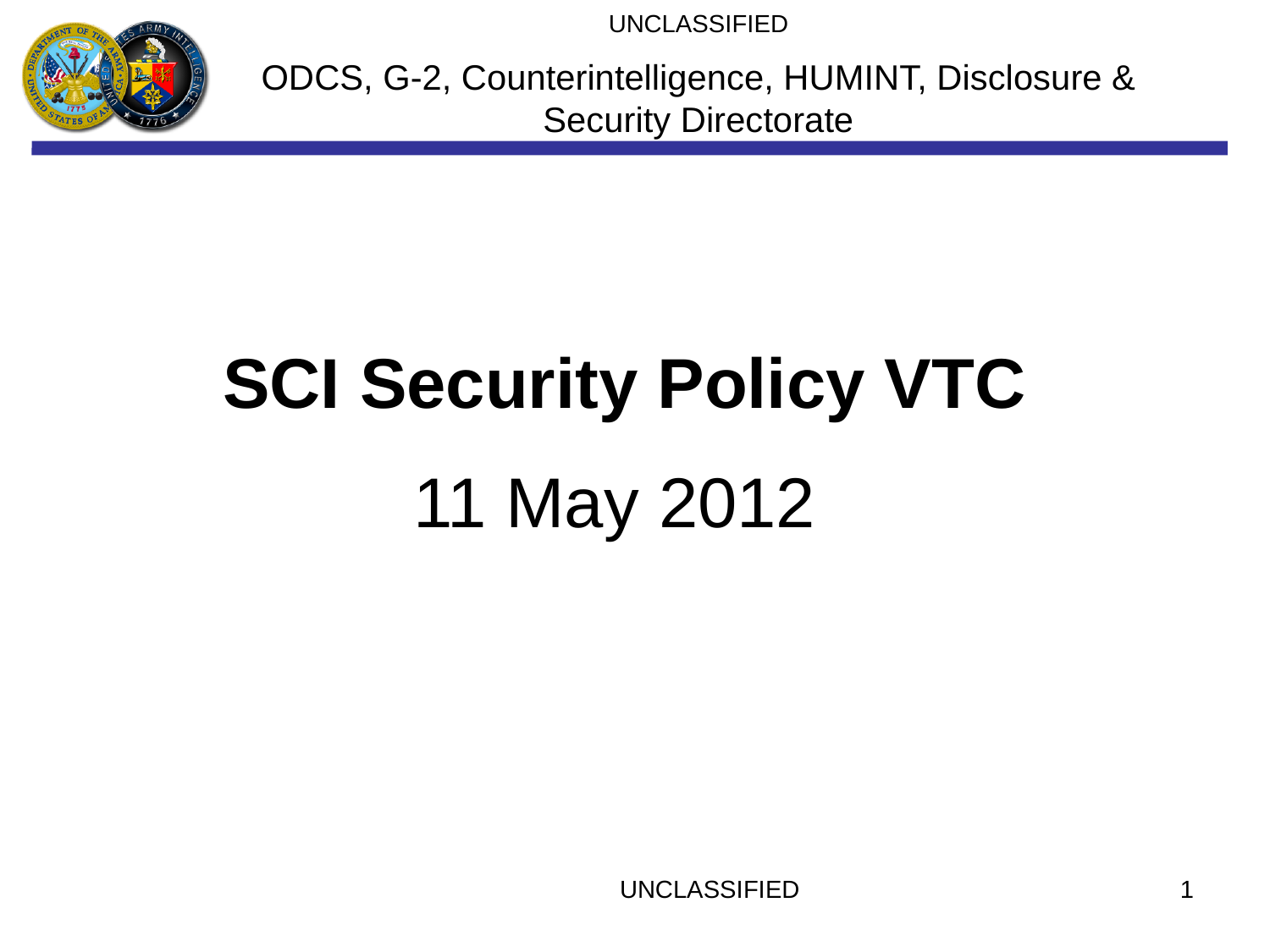

UNCLASSIFIED
ODCS, G-2, Counterintelligence, HUMINT, Disclosure & Security Directorate

SCI Security Policy VTC
11 May 2012

UNCLASSIFIED
1